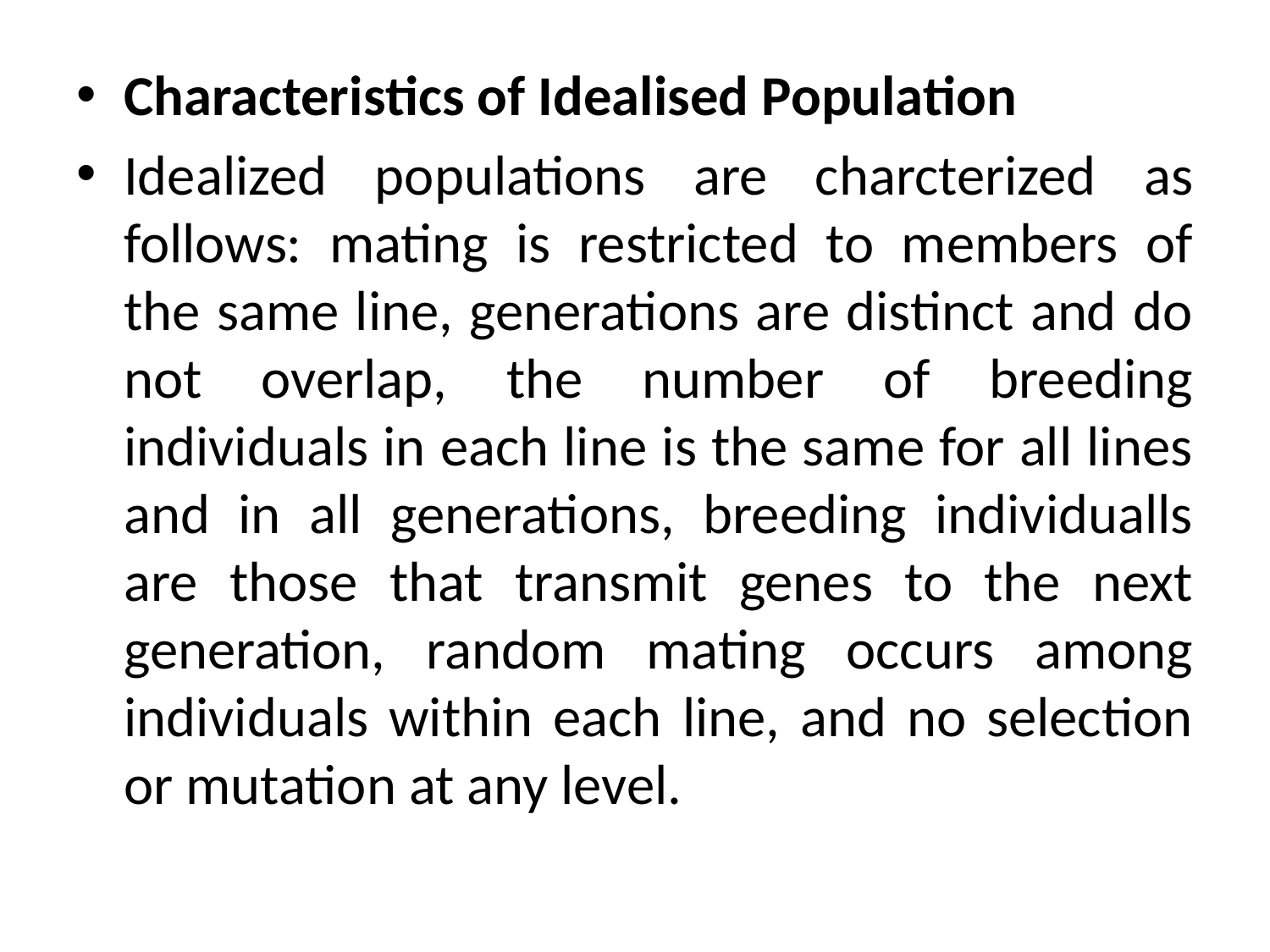

Characteristics of Idealised Population
Idealized populations are charcterized as follows: mating is restricted to members of the same line, generations are distinct and do not overlap, the number of breeding individuals in each line is the same for all lines and in all generations, breeding individualls are those that transmit genes to the next generation, random mating occurs among individuals within each line, and no selection or mutation at any level.